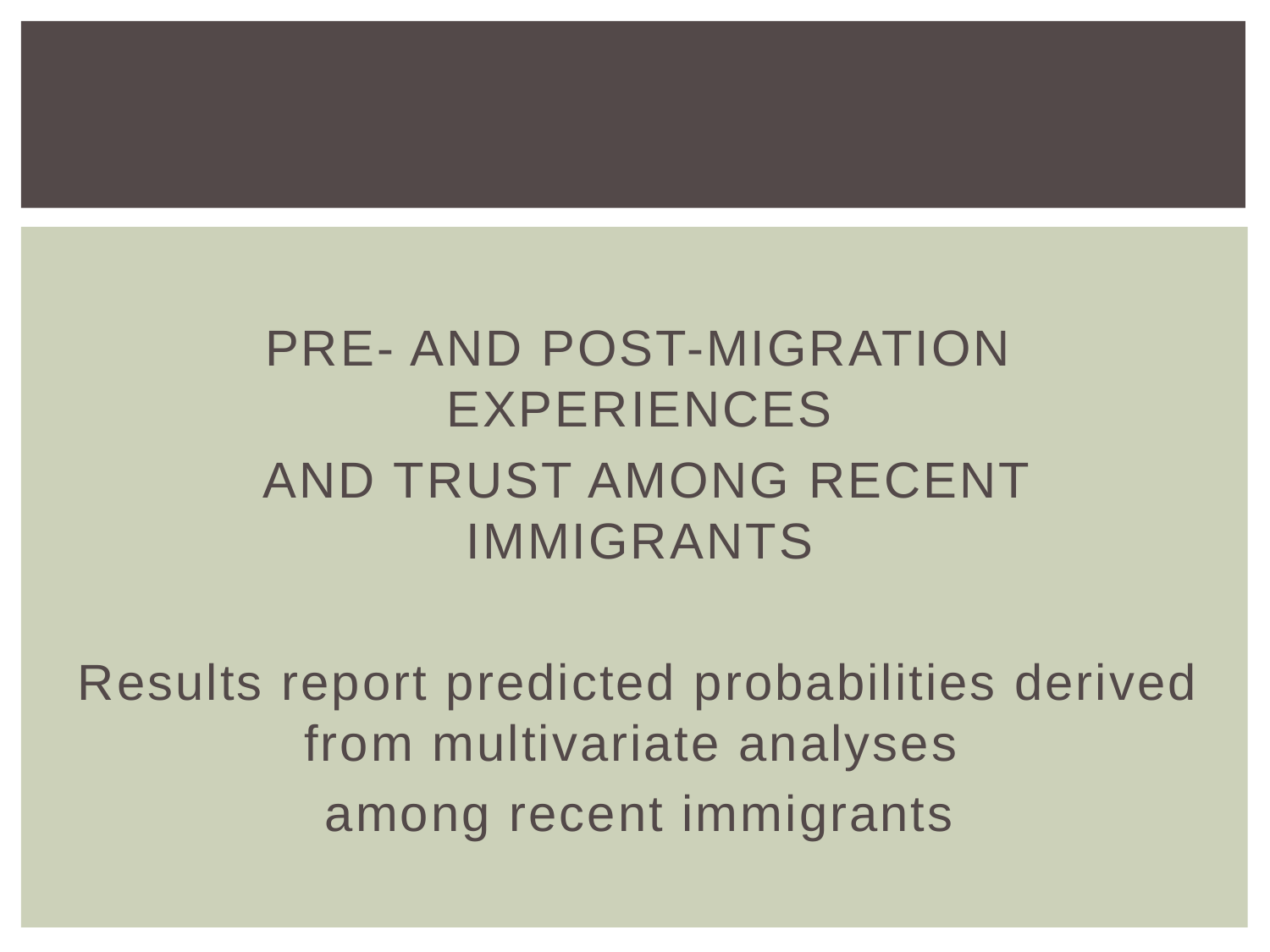

#

PRE- AND POST-MIGRATION EXPERIENCES
 AND TRUST AMONG RECENT IMMIGRANTS

Results report predicted probabilities derived from multivariate analyses
among recent immigrants